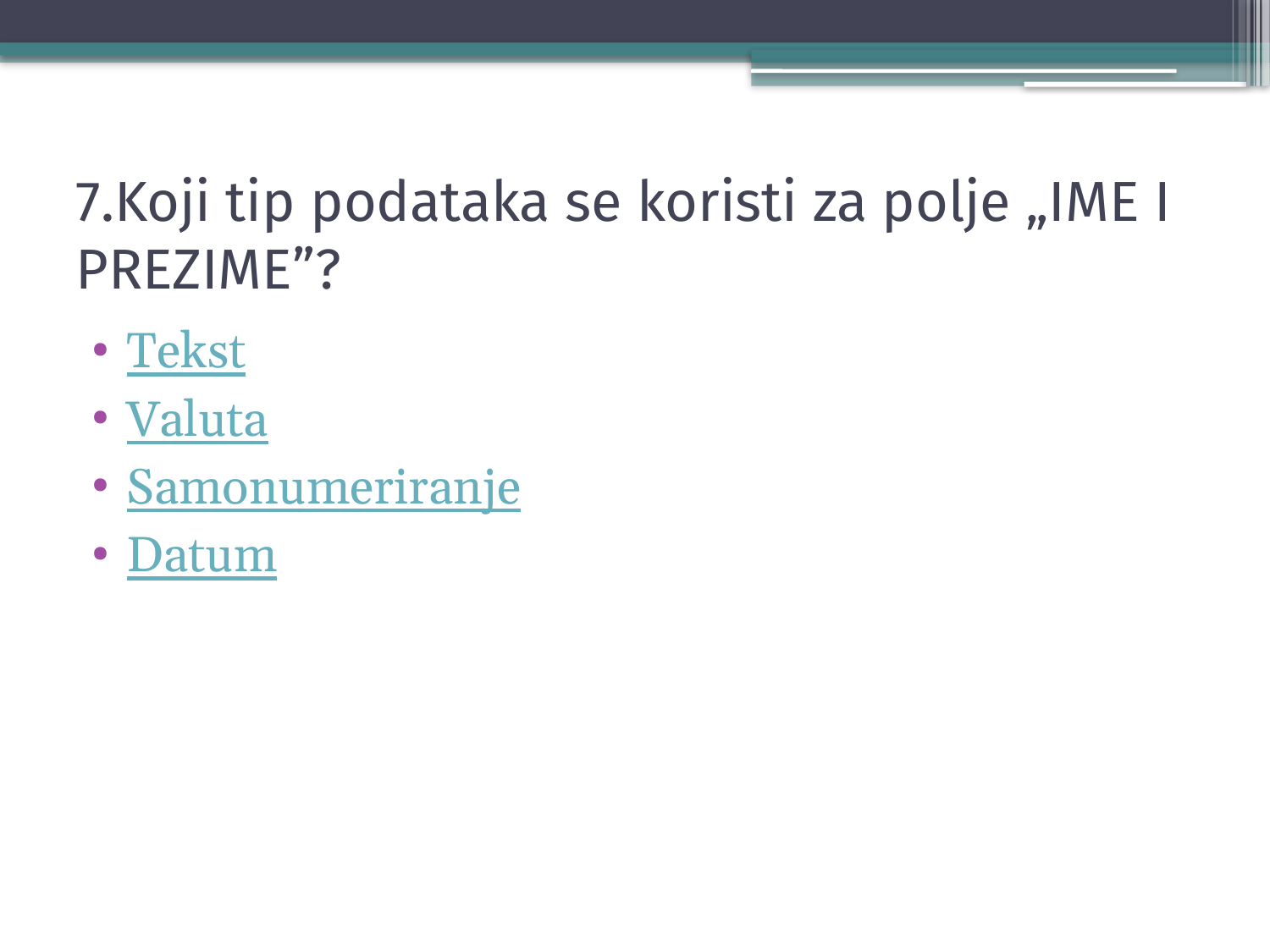

# 7.Koji tip podataka se koristi za polje „IME I PREZIME”?
Tekst
Valuta
Samonumeriranje
Datum